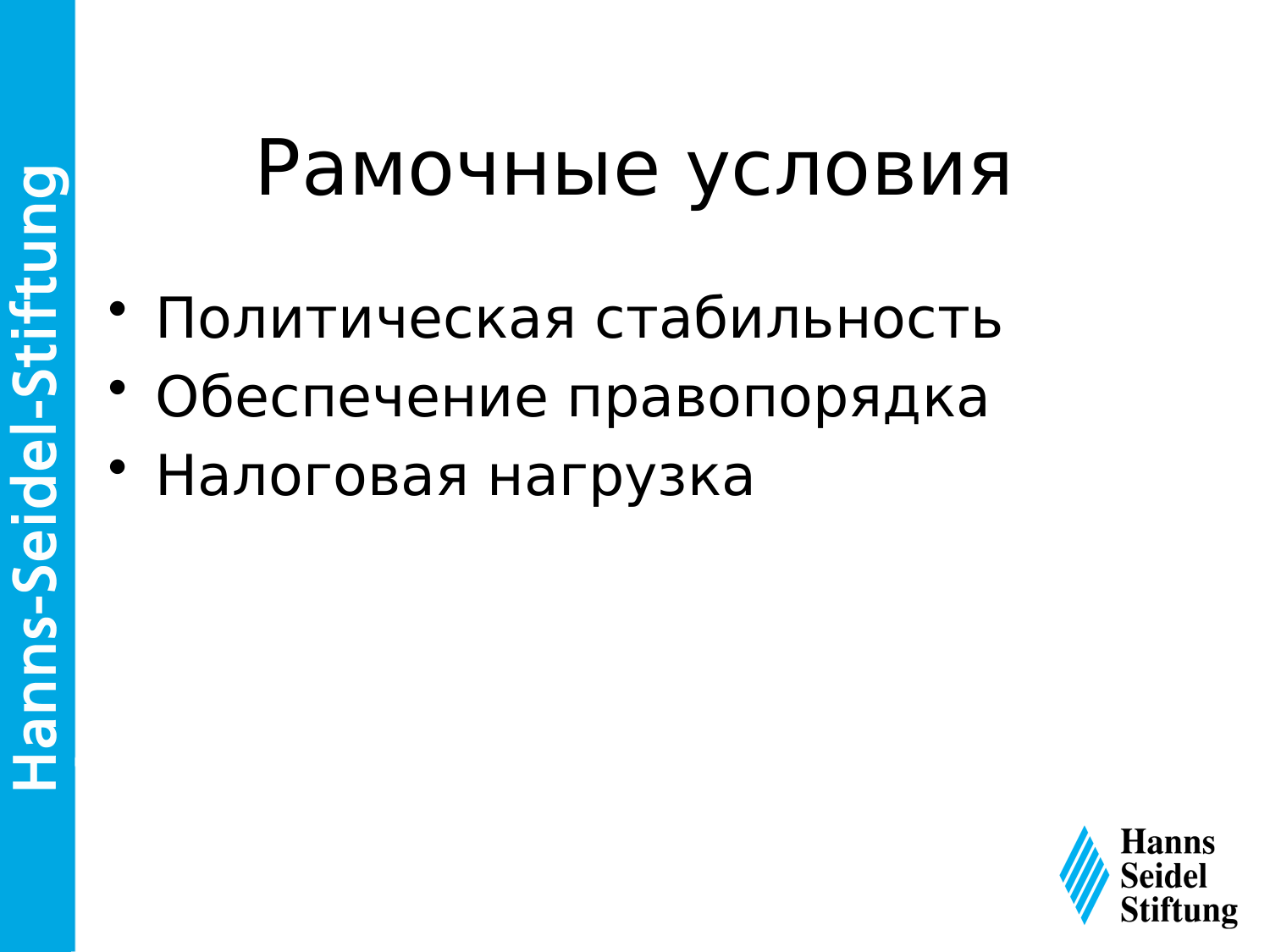

# Рамочные условия
Политическая стабильность
Обеспечение правопорядка
Налоговая нагрузка